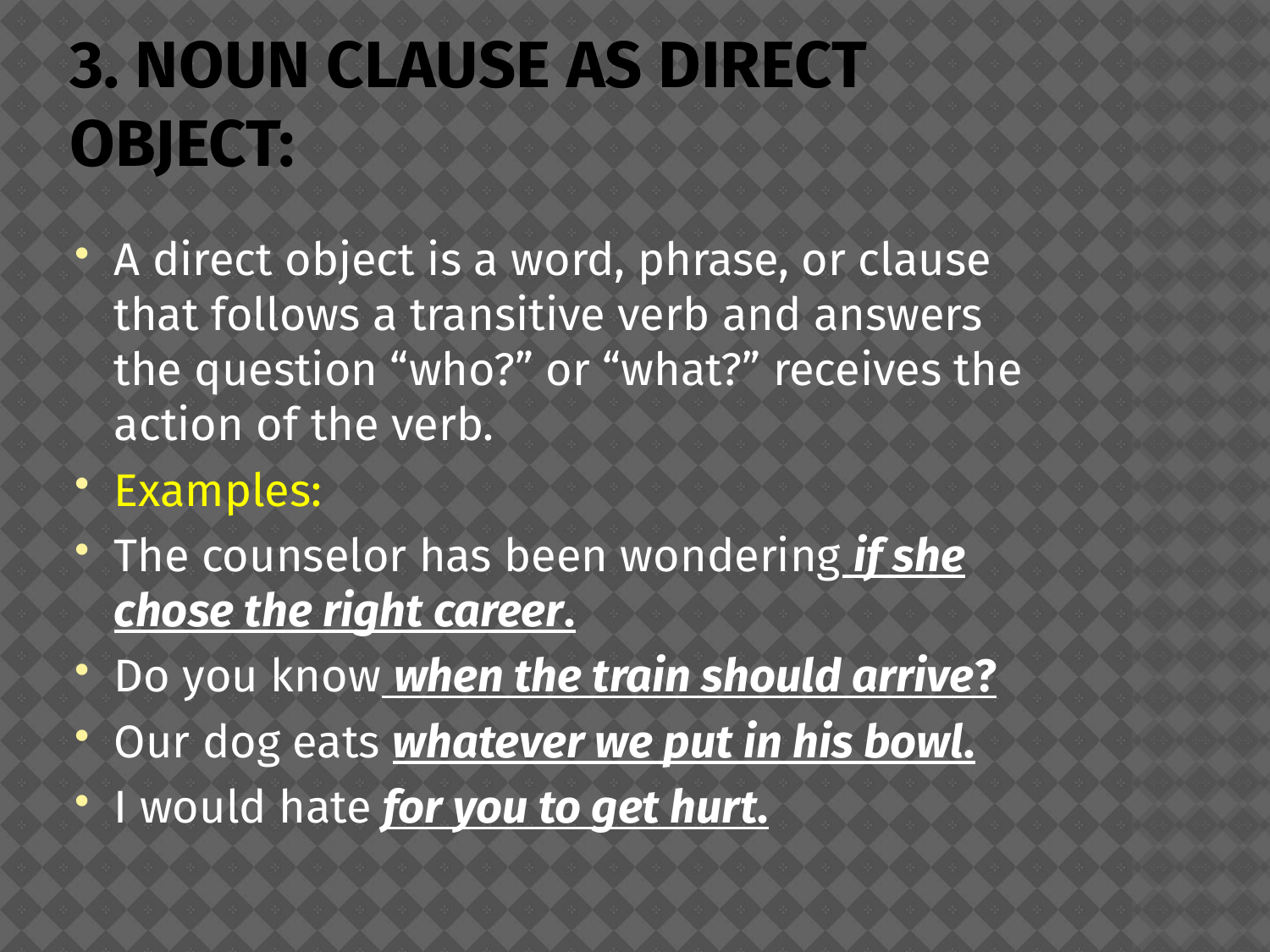

# 3. Noun clause as direct object:
A direct object is a word, phrase, or clause that follows a transitive verb and answers the question “who?” or “what?” receives the action of the verb.
Examples:
The counselor has been wondering if she chose the right career.
Do you know when the train should arrive?
Our dog eats whatever we put in his bowl.
I would hate for you to get hurt.